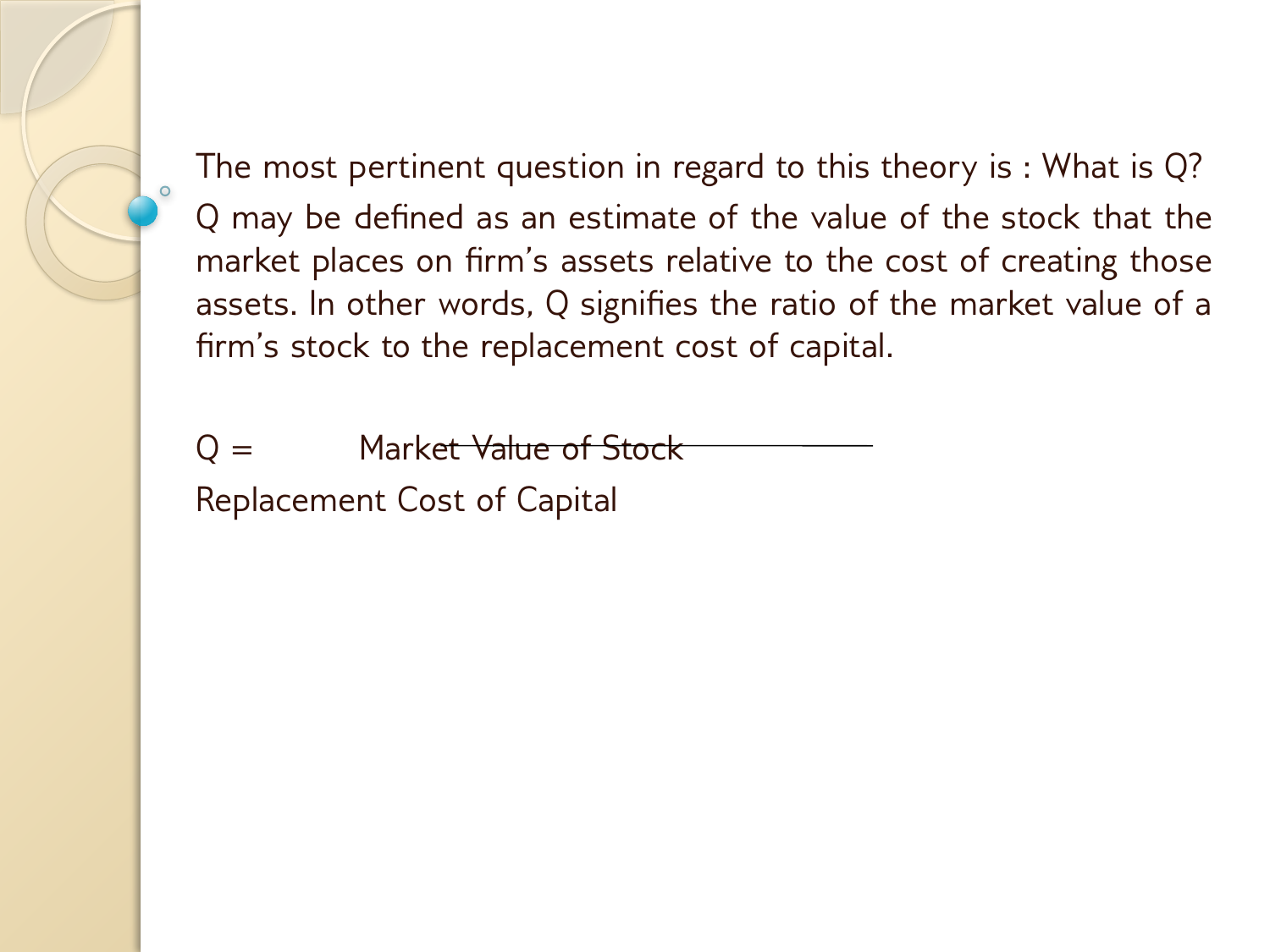

#
	The most pertinent question in regard to this theory is : What is Q?
	Q may be defined as an estimate of the value of the stock that the market places on firm’s assets relative to the cost of creating those assets. In other words, Q signifies the ratio of the market value of a firm’s stock to the replacement cost of capital.

	Q =	      Market Value of Stock
		Replacement Cost of Capital